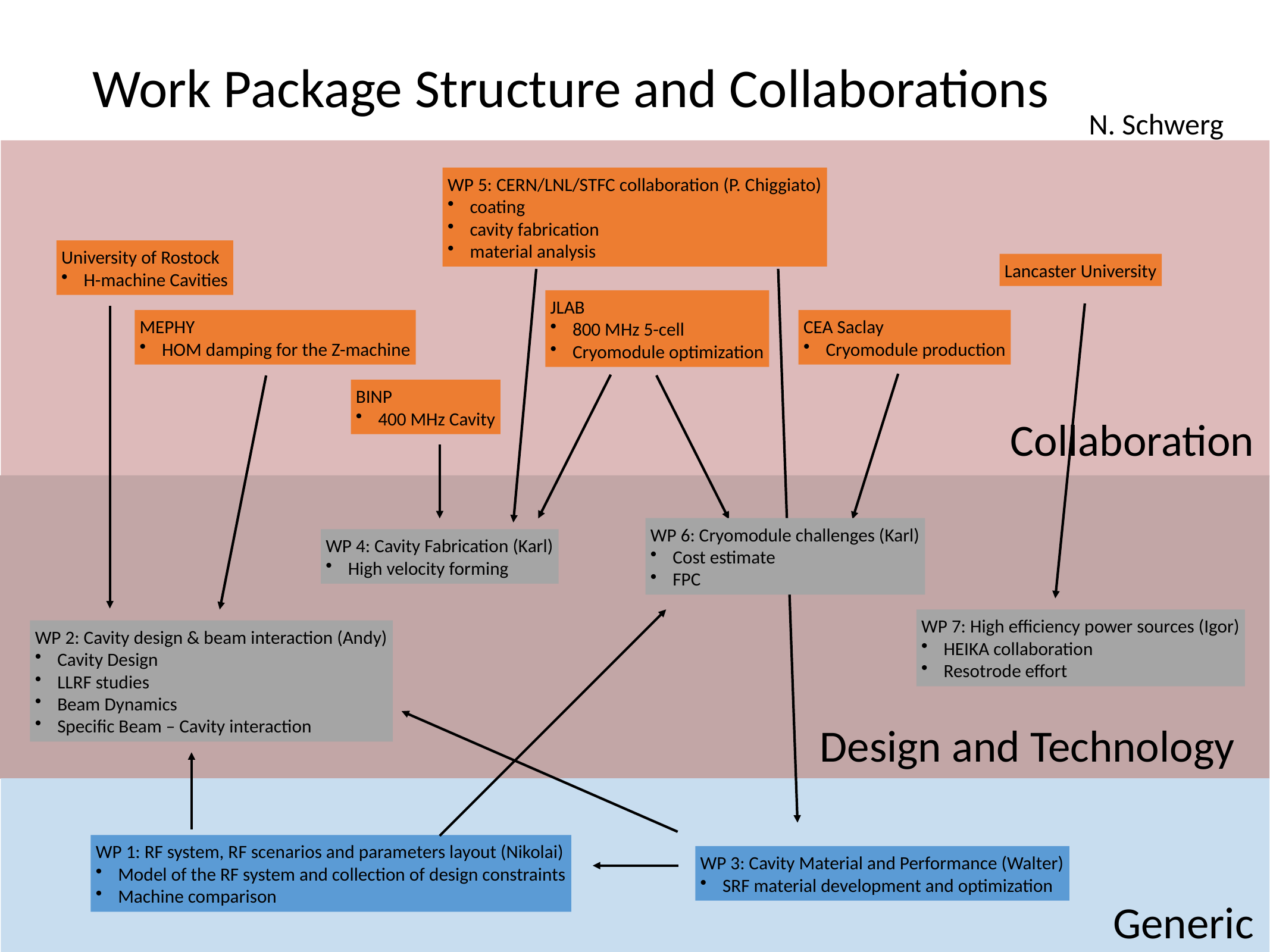

# Work Package Structure and Collaborations
N. Schwerg

WP 5: CERN/LNL/STFC collaboration (P. Chiggiato)
coating
cavity fabrication
material analysis
University of Rostock
H-machine Cavities
Lancaster University

JLAB
800 MHz 5-cell
Cryomodule optimization

MEPHY
HOM damping for the Z-machine
CEA Saclay
Cryomodule production

BINP
400 MHz Cavity
Collaboration

WP 6: Cryomodule challenges (Karl)
Cost estimate
FPC
WP 4: Cavity Fabrication (Karl)
High velocity forming

WP 7: High efficiency power sources (Igor)
HEIKA collaboration
Resotrode effort
WP 2: Cavity design & beam interaction (Andy)
Cavity Design
LLRF studies
Beam Dynamics
Specific Beam – Cavity interaction

Design and Technology

WP 1: RF system, RF scenarios and parameters layout (Nikolai)
Model of the RF system and collection of design constraints
Machine comparison
WP 3: Cavity Material and Performance (Walter)
SRF material development and optimization

Generic